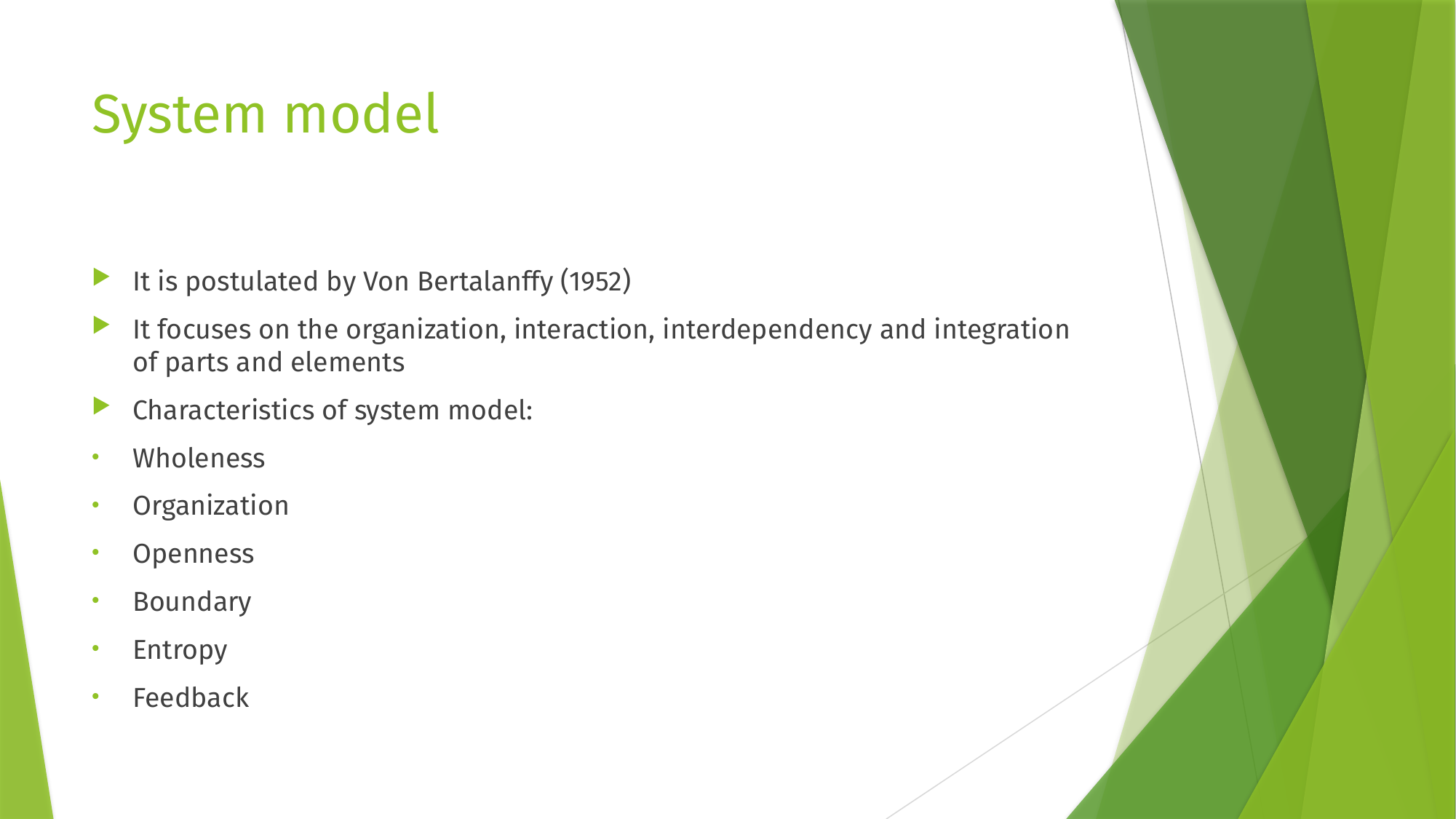

# System model
It is postulated by Von Bertalanffy (1952)
It focuses on the organization, interaction, interdependency and integration of parts and elements
Characteristics of system model:
Wholeness
Organization
Openness
Boundary
Entropy
Feedback